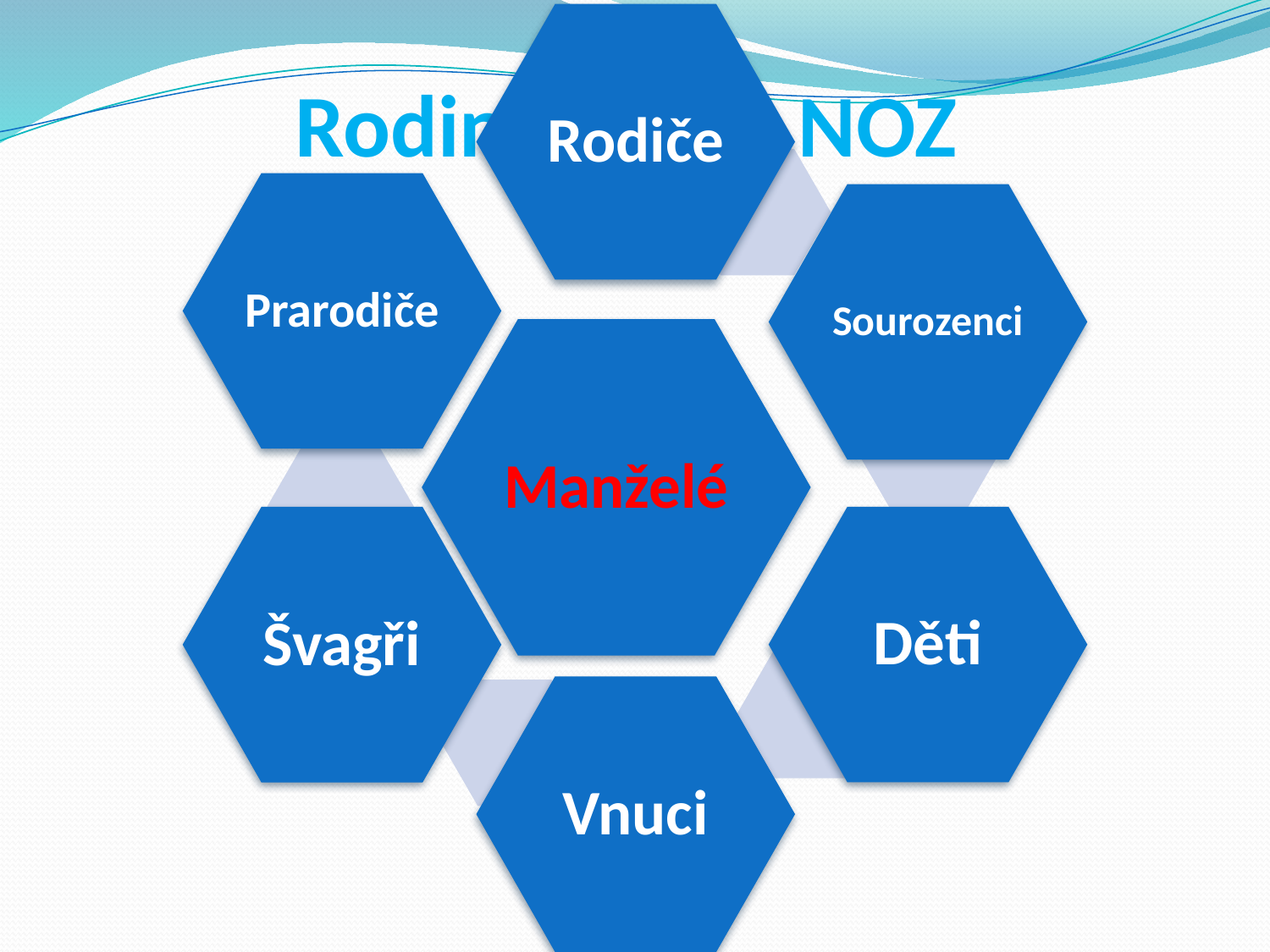

Manželé
Rodiče
Sourozenci
Děti
Vnuci
Švagři
Prarodiče
# Rodina podle NOZ